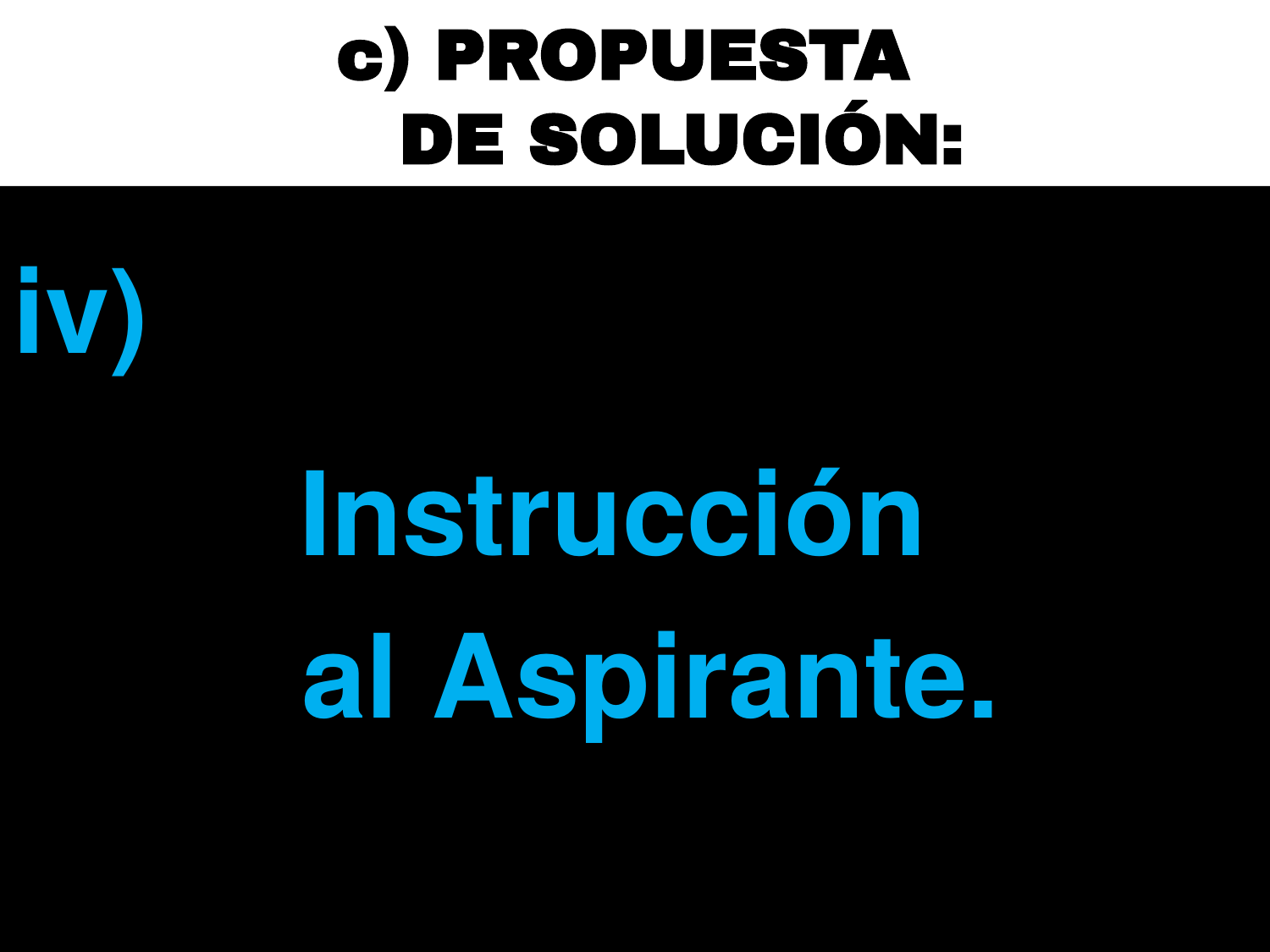

# c) PROPUESTA DE SOLUCIÓN:

iv)

		 Instrucción
   	     al Aspirante.